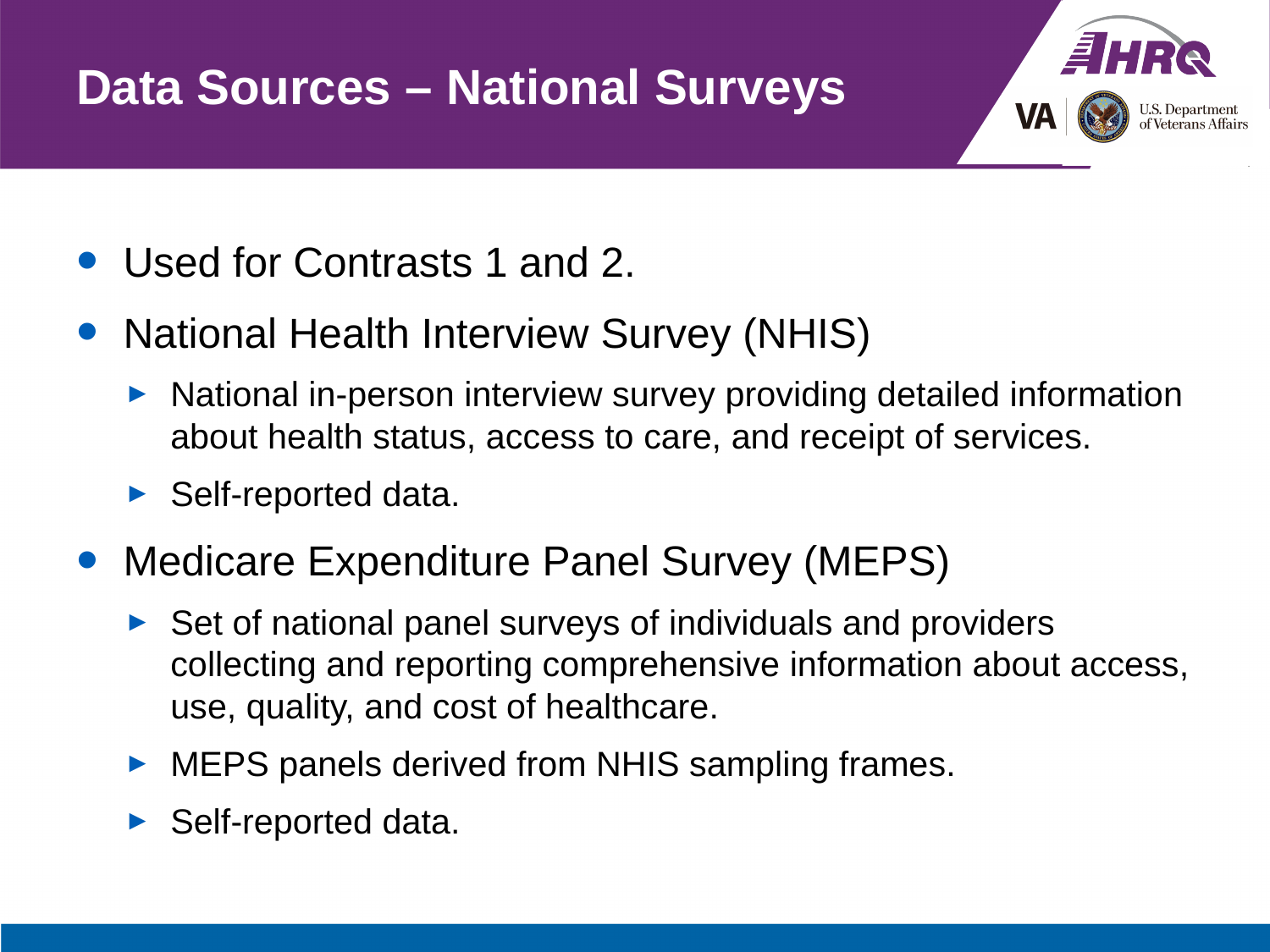

# Data Sources – National Surveys
Used for Contrasts 1 and 2.
National Health Interview Survey (NHIS)
National in-person interview survey providing detailed information about health status, access to care, and receipt of services.
Self-reported data.
Medicare Expenditure Panel Survey (MEPS)
Set of national panel surveys of individuals and providers collecting and reporting comprehensive information about access, use, quality, and cost of healthcare.
MEPS panels derived from NHIS sampling frames.
Self-reported data.